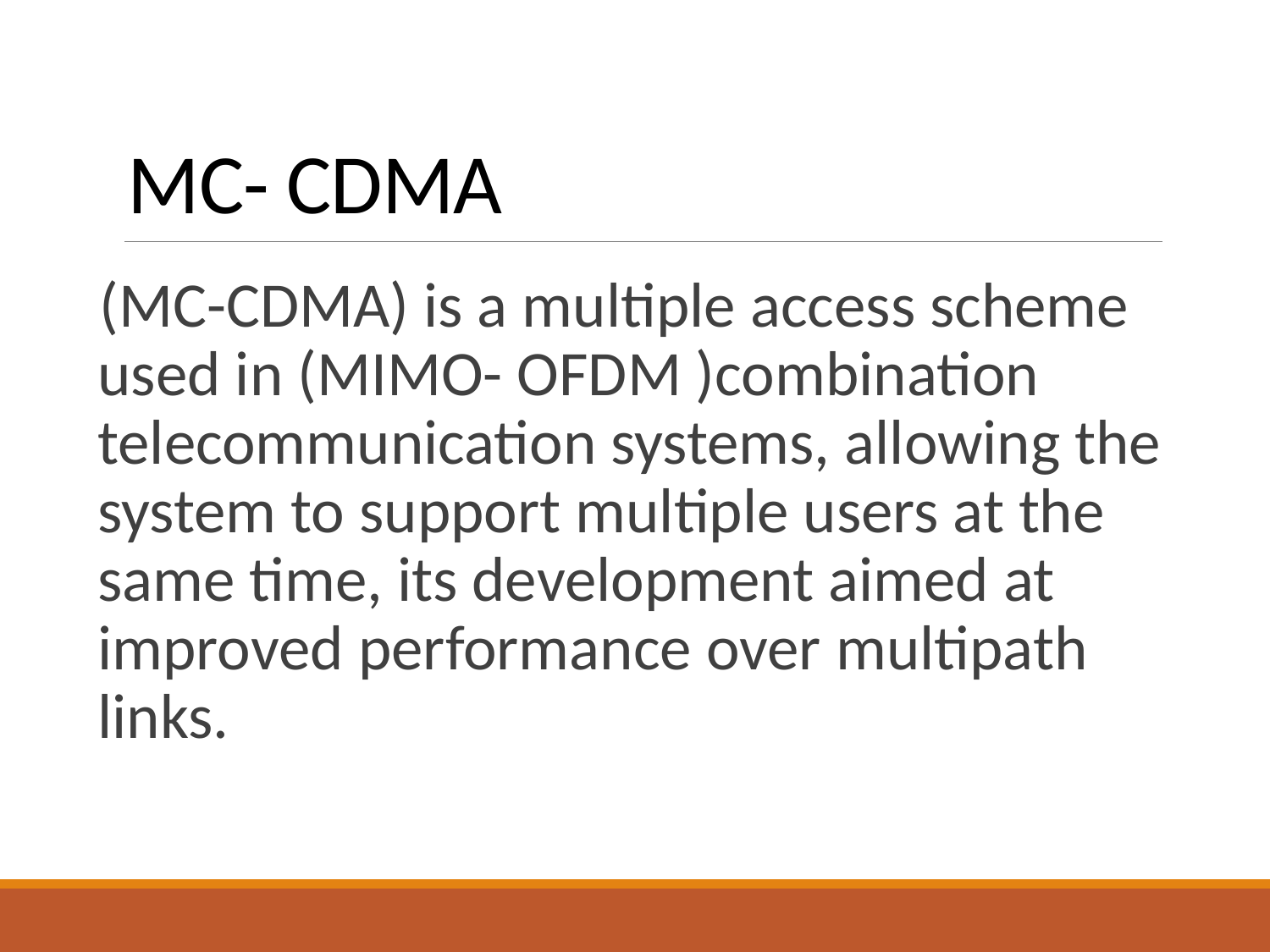

# MC- CDMA
(MC-CDMA) is a multiple access scheme used in (MIMO- OFDM )combination telecommunication systems, allowing the system to support multiple users at the same time, its development aimed at improved performance over multipath links.